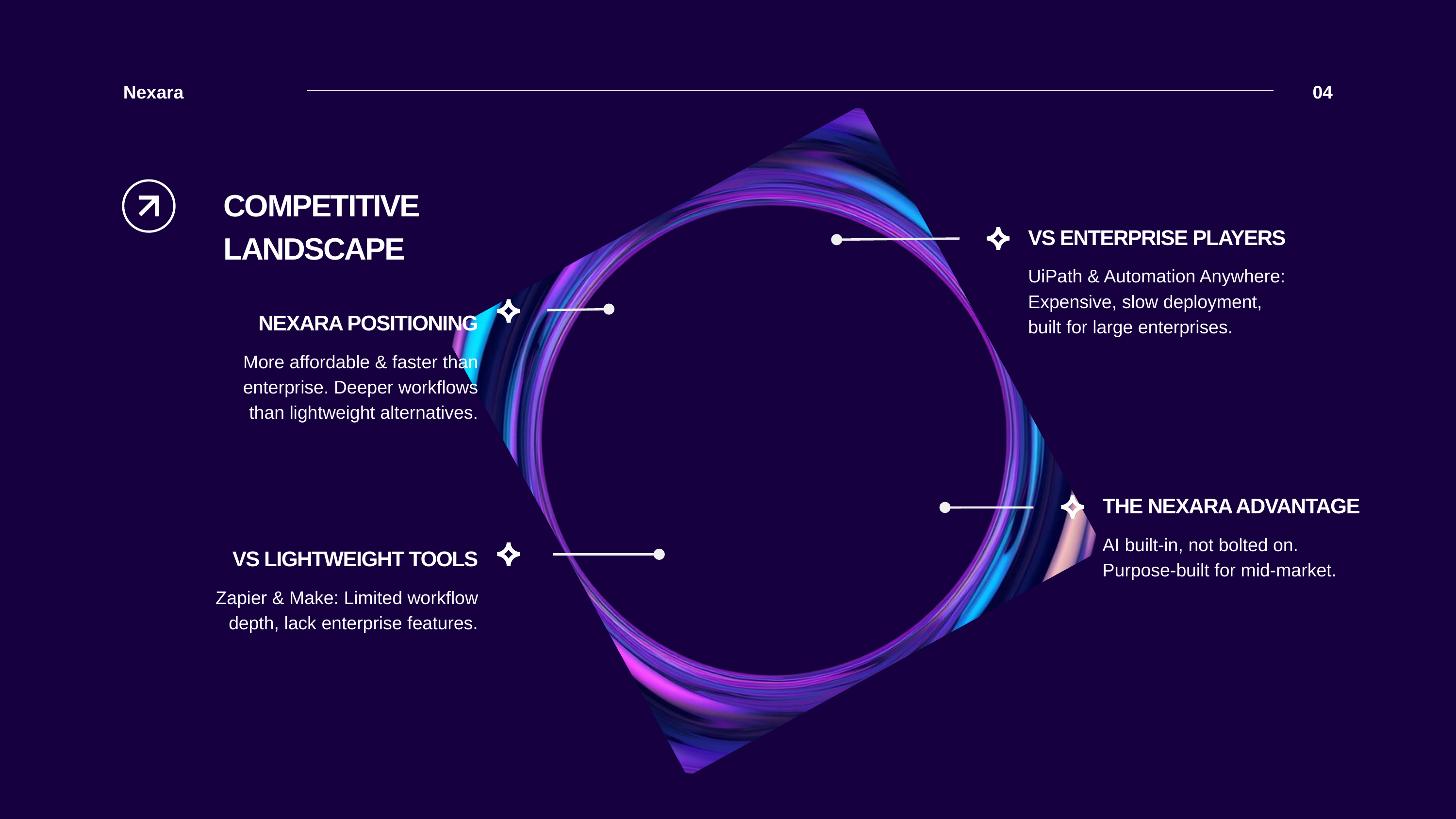

Nexara
04

COMPETITIVE LANDSCAPE

VS ENTERPRISE PLAYERS

UiPath & Automation Anywhere:
Expensive, slow deployment,
built for large enterprises.

NEXARA POSITIONING

More affordable & faster than
enterprise. Deeper workflows
than lightweight alternatives.
THE NEXARA ADVANTAGE

AI built-in, not bolted on.
Purpose-built for mid-market.
VS LIGHTWEIGHT TOOLS

Zapier & Make: Limited workflow depth, lack enterprise features.